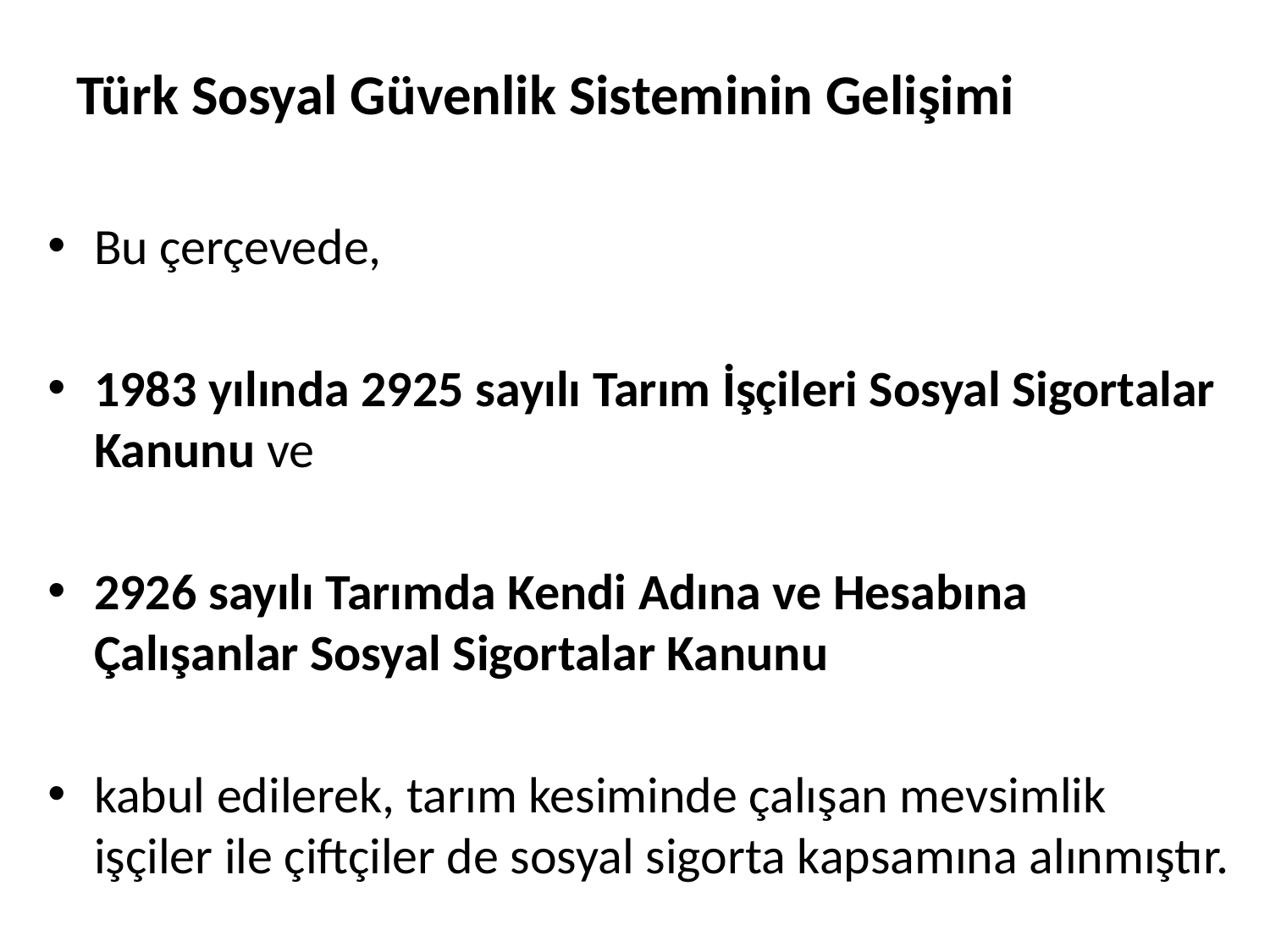

# Türk Sosyal Güvenlik Sisteminin Gelişimi

Bu çerçevede,

1983 yılında 2925 sayılı Tarım İşçileri Sosyal Sigortalar Kanunu ve

2926 sayılı Tarımda Kendi Adına ve Hesabına Çalışanlar Sosyal Sigortalar Kanunu

kabul edilerek, tarım kesiminde çalışan mevsimlik işçiler ile çiftçiler de sosyal sigorta kapsamına alınmıştır.